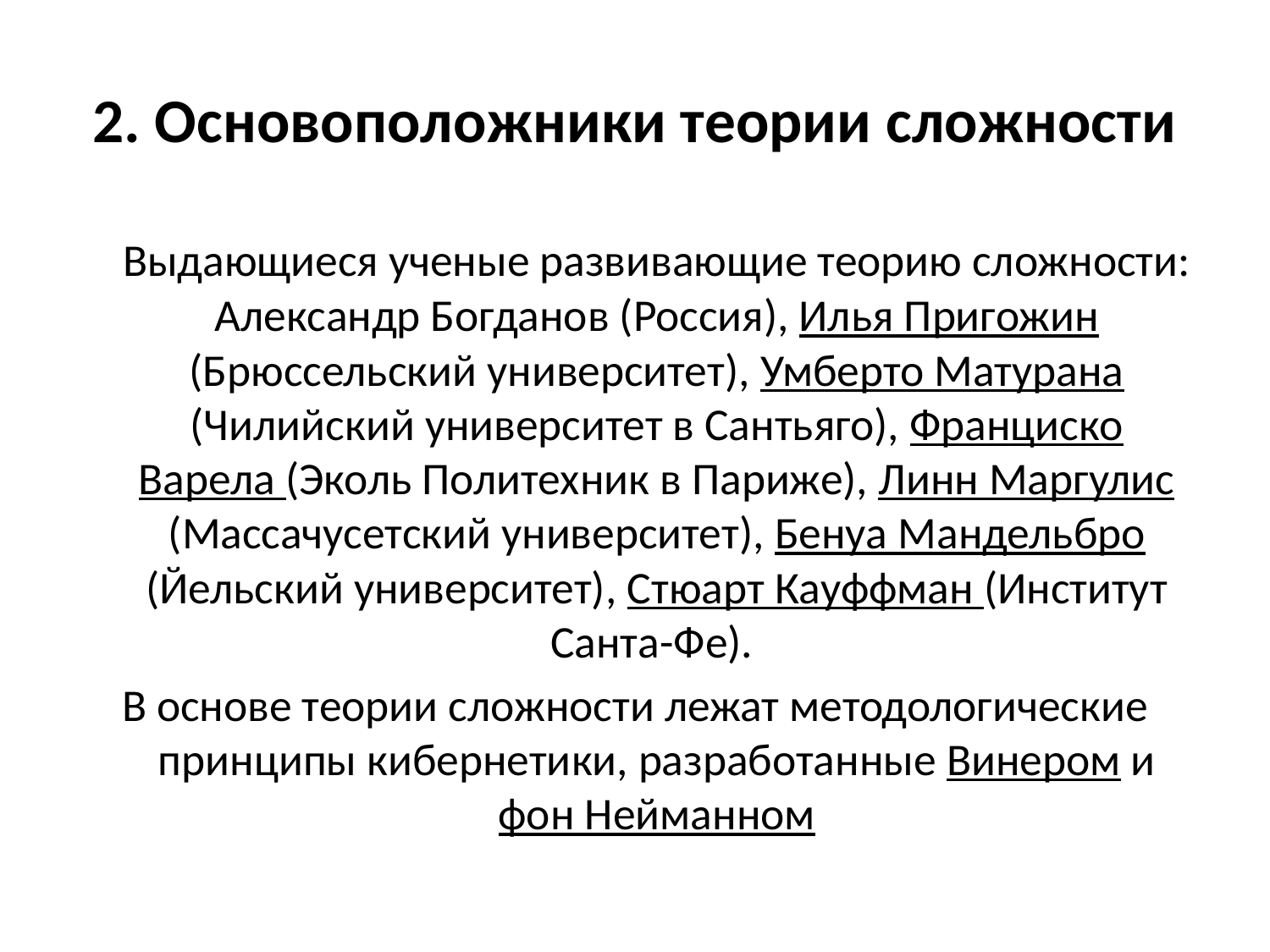

# 2. Основоположники теории сложности
	Выдающиеся ученые развивающие теорию сложности: Александр Богданов (Россия), Илья Пригожин (Брюссельский университет), Умберто Матурана (Чилийский университет в Сантьяго), Франциско Варела (Эколь Политехник в Париже), Линн Маргулис (Массачусетский университет), Бенуа Мандельбро (Йельский университет), Стюарт Кауффман (Институт Санта-Фе).
В основе теории сложности лежат методологические принципы кибернетики, разработанные Винером и фон Нейманном